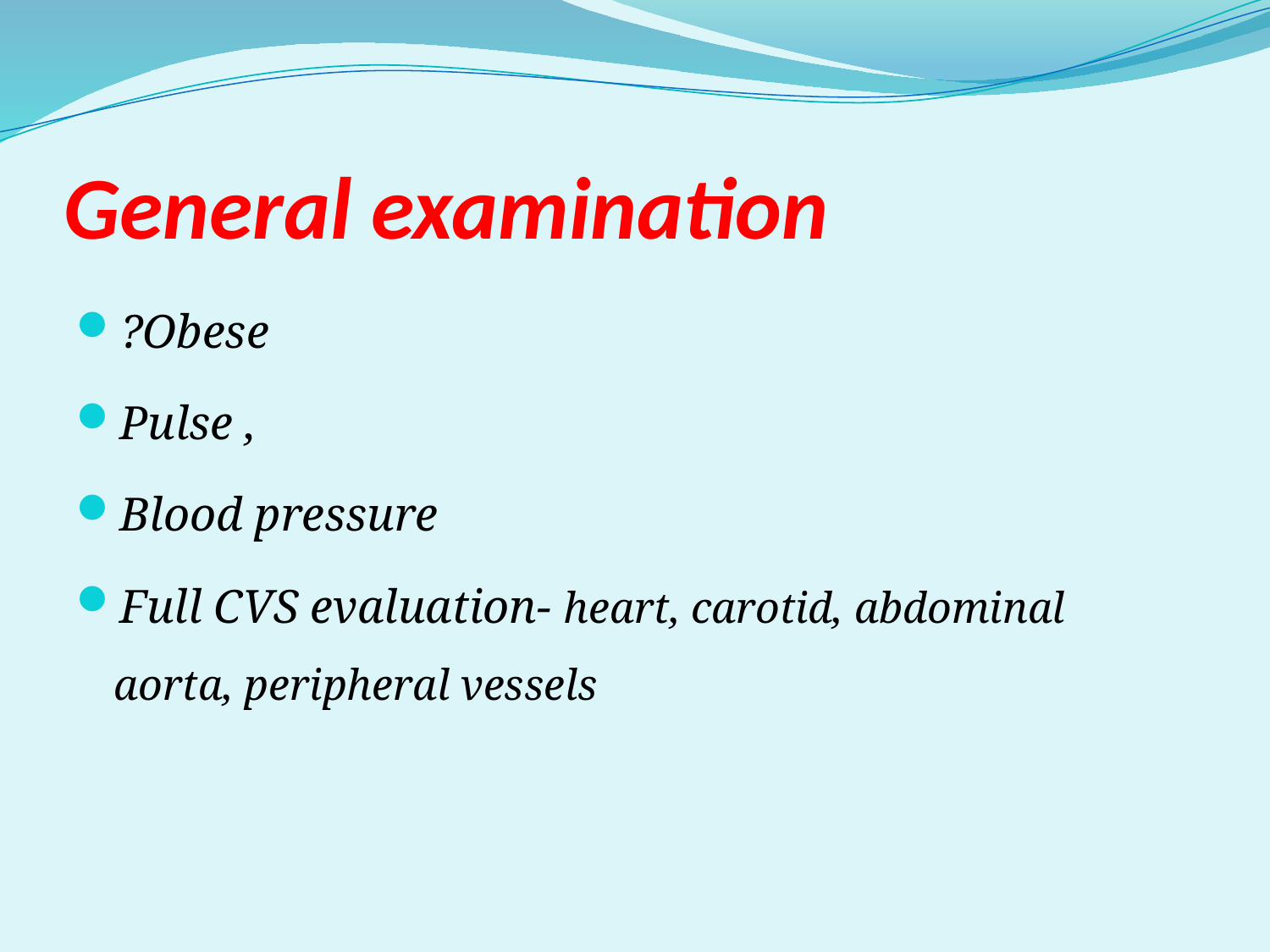

# General examination
?Obese
Pulse ,
Blood pressure
Full CVS evaluation- heart, carotid, abdominal aorta, peripheral vessels